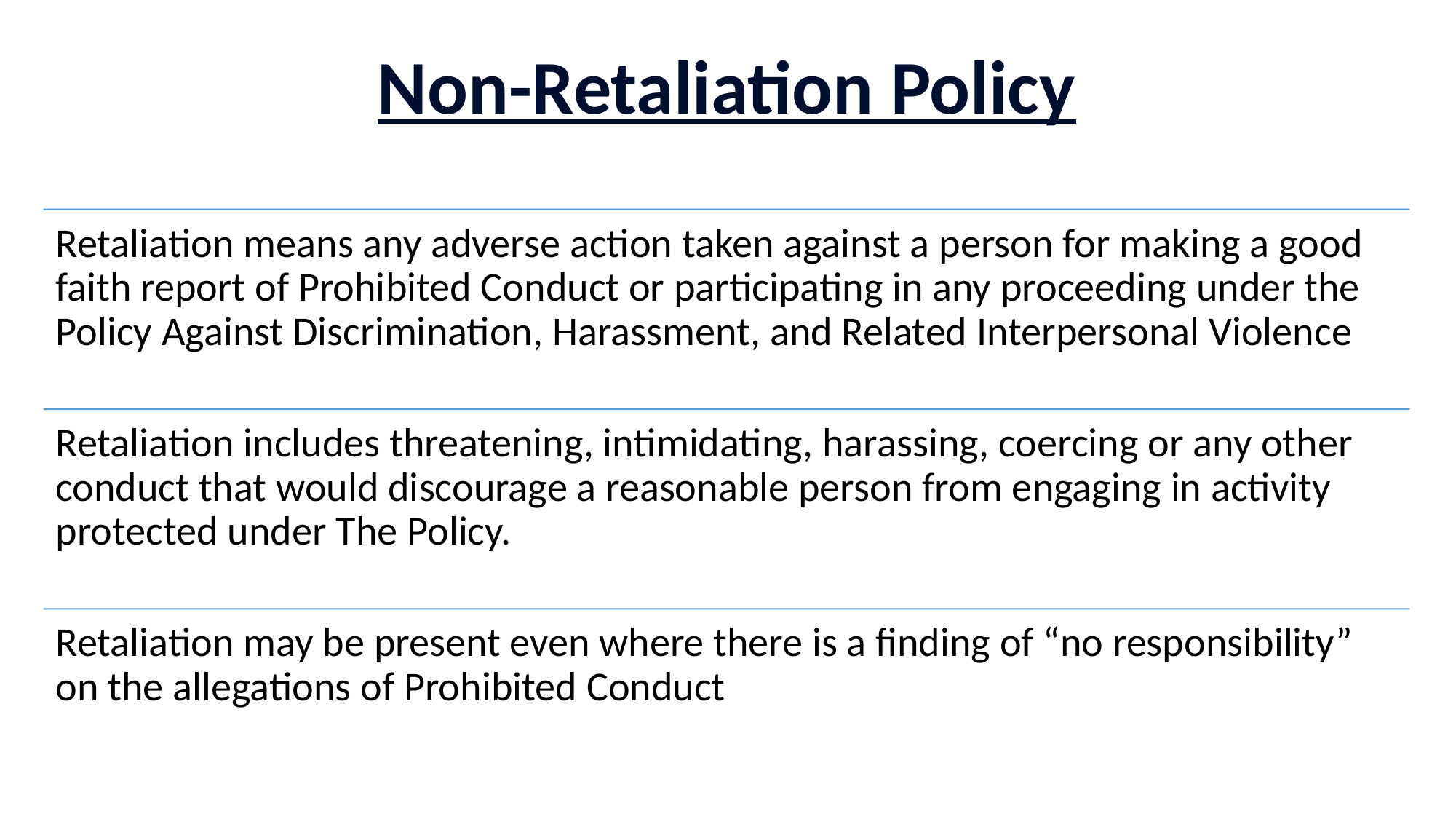

Non-Retaliation Policy
Retaliation means any adverse action taken against a person for making a good faith report of Prohibited Conduct or participating in any proceeding under the Policy Against Discrimination, Harassment, and Related Interpersonal Violence
Retaliation includes threatening, intimidating, harassing, coercing or any other conduct that would discourage a reasonable person from engaging in activity protected under The Policy.
Retaliation may be present even where there is a finding of “no responsibility” on the allegations of Prohibited Conduct